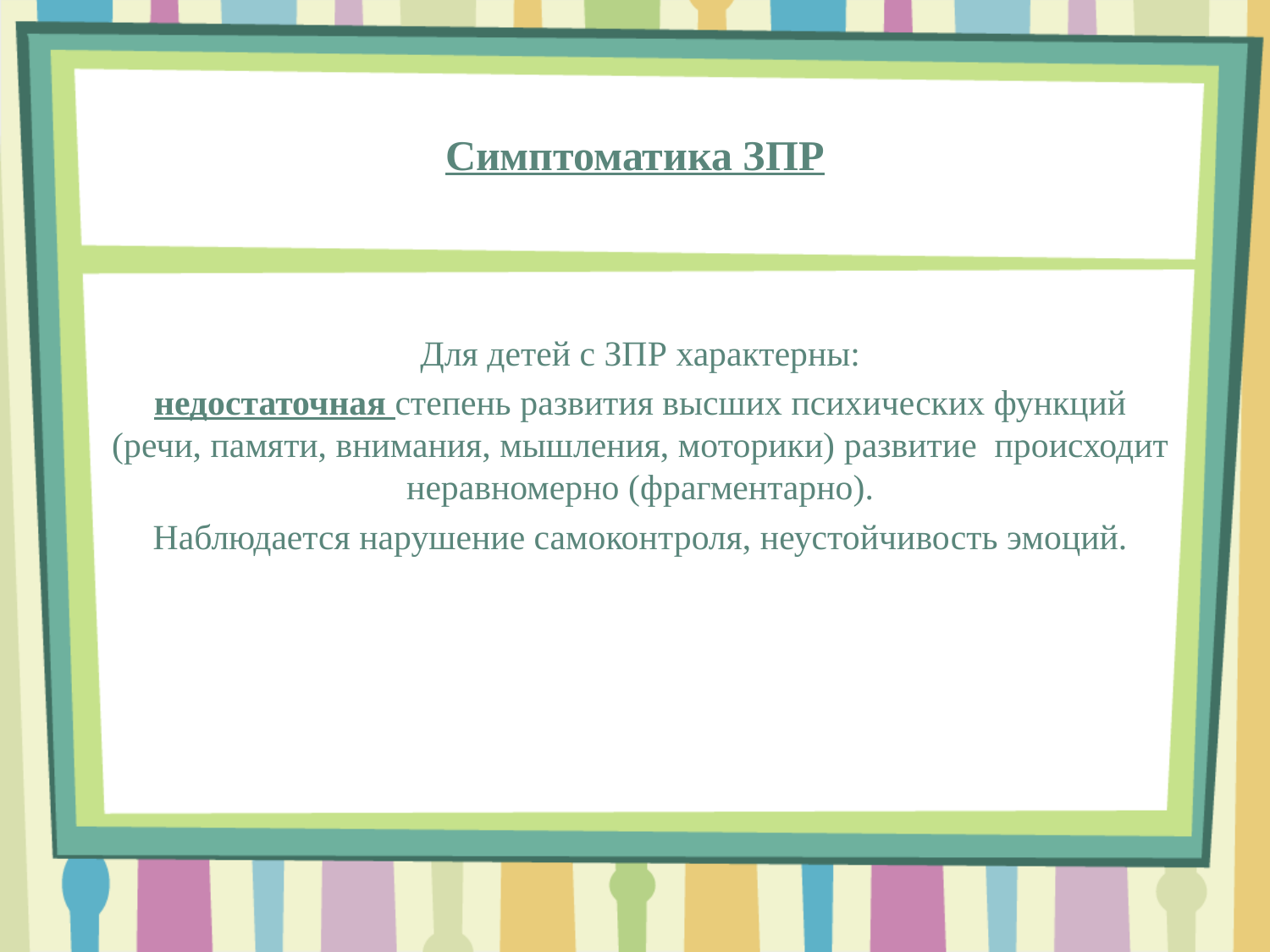

# Симптоматика ЗПР

Для детей с ЗПР характерны:
недостаточная степень развития высших психических функций (речи, памяти, внимания, мышления, моторики) развитие  происходит неравномерно (фрагментарно).
Наблюдается нарушение самоконтроля, неустойчивость эмоций.